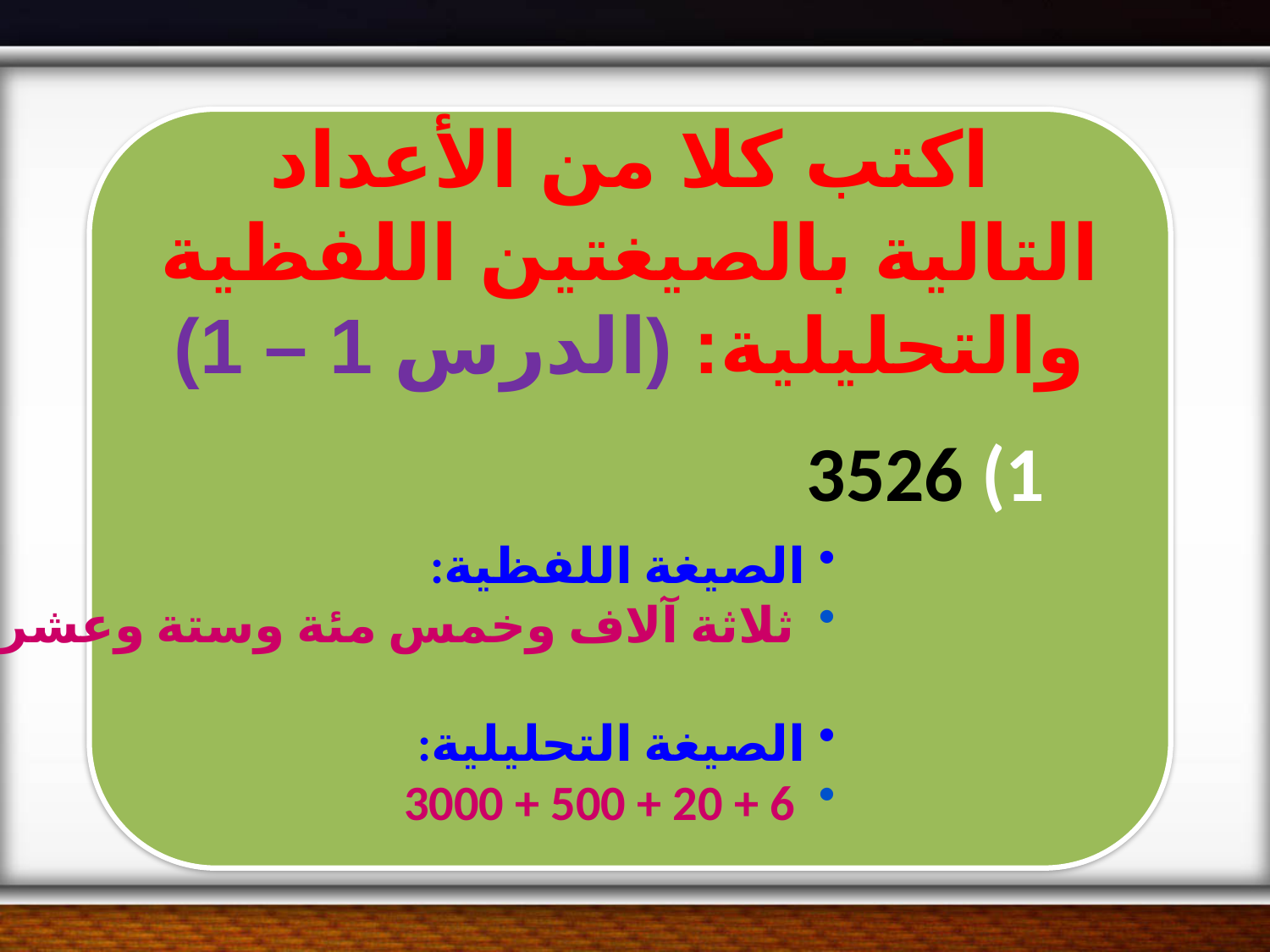

اكتب كلا من الأعداد التالية بالصيغتين اللفظية والتحليلية: (الدرس 1 – 1)
1) 3526
الصيغة اللفظية:
 ثلاثة آلاف وخمس مئة وستة وعشرون.

الصيغة التحليلية:
 6 + 20 + 500 + 3000